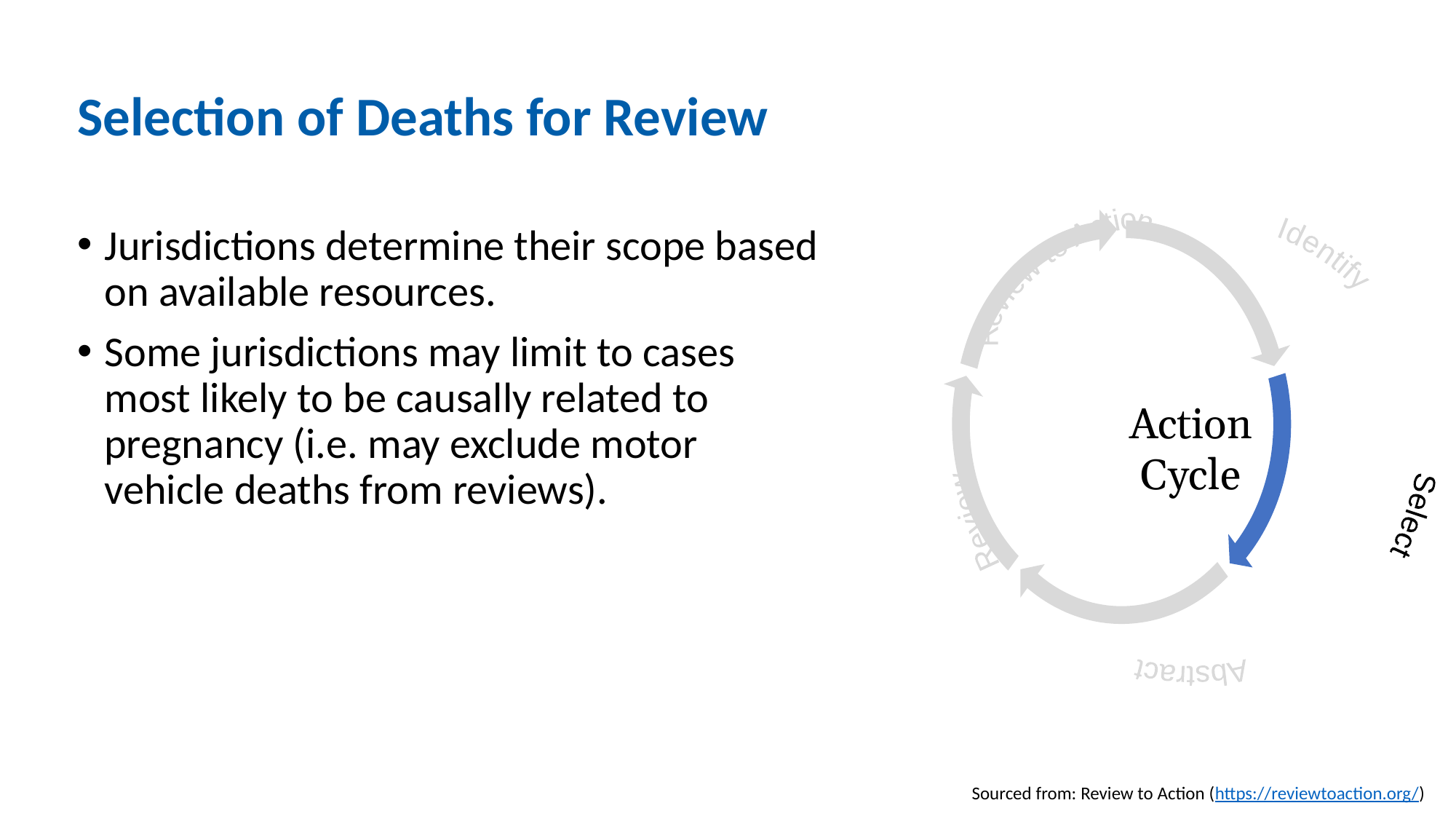

# Selection of Deaths for Review

Action
Cycle
Review to Action
Identify
Select
Review
Abstract
Jurisdictions determine their scope based on available resources.
Some jurisdictions may limit to cases most likely to be causally related to pregnancy (i.e. may exclude motor vehicle deaths from reviews).
Sourced from: Review to Action (https://reviewtoaction.org/)